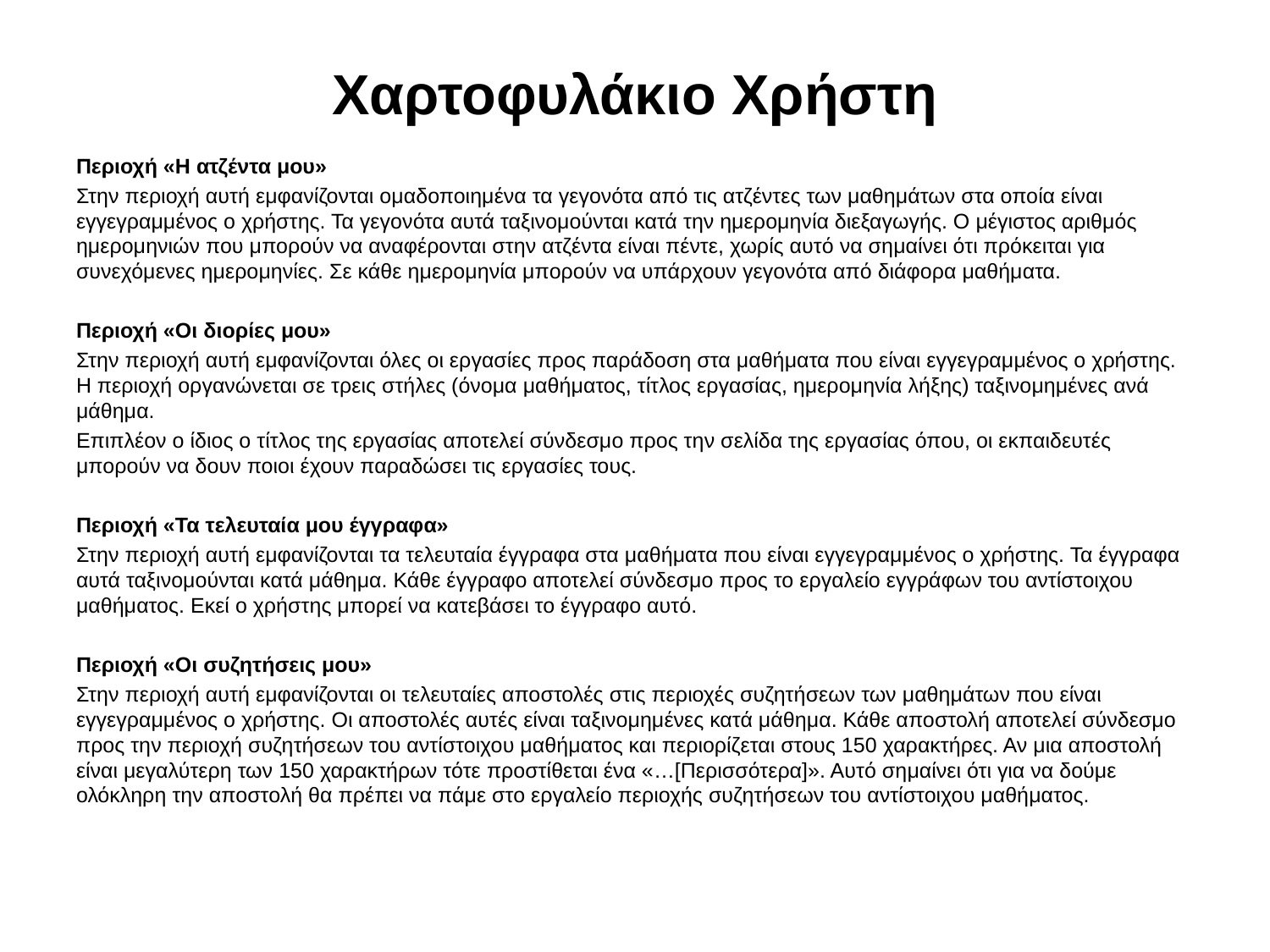

# Χαρτοφυλάκιο Χρήστη
Περιοχή «Η ατζέντα μου»
Στην περιοχή αυτή εμφανίζονται ομαδοποιημένα τα γεγονότα από τις ατζέντες των μαθημάτων στα οποία είναι εγγεγραμμένος ο χρήστης. Τα γεγονότα αυτά ταξινομούνται κατά την ημερομηνία διεξαγωγής. Ο μέγιστος αριθμός ημερομηνιών που μπορούν να αναφέρονται στην ατζέντα είναι πέντε, χωρίς αυτό να σημαίνει ότι πρόκειται για συνεχόμενες ημερομηνίες. Σε κάθε ημερομηνία μπορούν να υπάρχουν γεγονότα από διάφορα μαθήματα.

Περιοχή «Οι διορίες μου»
Στην περιοχή αυτή εμφανίζονται όλες οι εργασίες προς παράδοση στα μαθήματα που είναι εγγεγραμμένος ο χρήστης. Η περιοχή οργανώνεται σε τρεις στήλες (όνομα μαθήματος, τίτλος εργασίας, ημερομηνία λήξης) ταξινομημένες ανά μάθημα.
Επιπλέον ο ίδιος ο τίτλος της εργασίας αποτελεί σύνδεσμο προς την σελίδα της εργασίας όπου, οι εκπαιδευτές μπορούν να δουν ποιοι έχουν παραδώσει τις εργασίες τους.

Περιοχή «Τα τελευταία μου έγγραφα»
Στην περιοχή αυτή εμφανίζονται τα τελευταία έγγραφα στα μαθήματα που είναι εγγεγραμμένος ο χρήστης. Τα έγγραφα αυτά ταξινομούνται κατά μάθημα. Κάθε έγγραφο αποτελεί σύνδεσμο προς το εργαλείο εγγράφων του αντίστοιχου μαθήματος. Εκεί ο χρήστης μπορεί να κατεβάσει το έγγραφο αυτό.

Περιοχή «Οι συζητήσεις μου»
Στην περιοχή αυτή εμφανίζονται οι τελευταίες αποστολές στις περιοχές συζητήσεων των μαθημάτων που είναι εγγεγραμμένος ο χρήστης. Οι αποστολές αυτές είναι ταξινομημένες κατά μάθημα. Κάθε αποστολή αποτελεί σύνδεσμο προς την περιοχή συζητήσεων του αντίστοιχου μαθήματος και περιορίζεται στους 150 χαρακτήρες. Αν μια αποστολή είναι μεγαλύτερη των 150 χαρακτήρων τότε προστίθεται ένα «…[Περισσότερα]». Αυτό σημαίνει ότι για να δούμε ολόκληρη την αποστολή θα πρέπει να πάμε στο εργαλείο περιοχής συζητήσεων του αντίστοιχου μαθήματος.